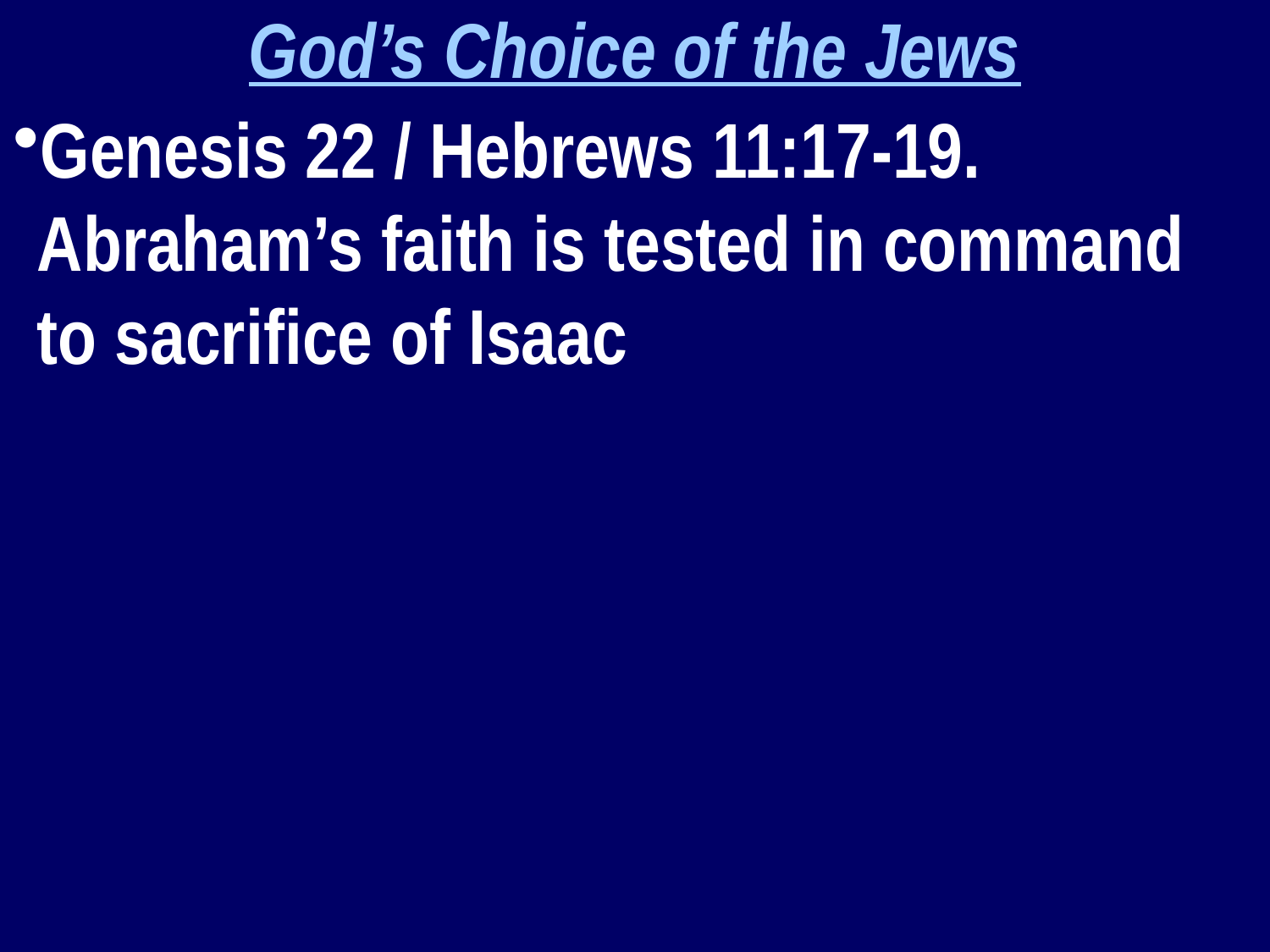

God’s Choice of the Jews
Genesis 22 / Hebrews 11:17-19.  Abraham’s faith is tested in command to sacrifice of Isaac